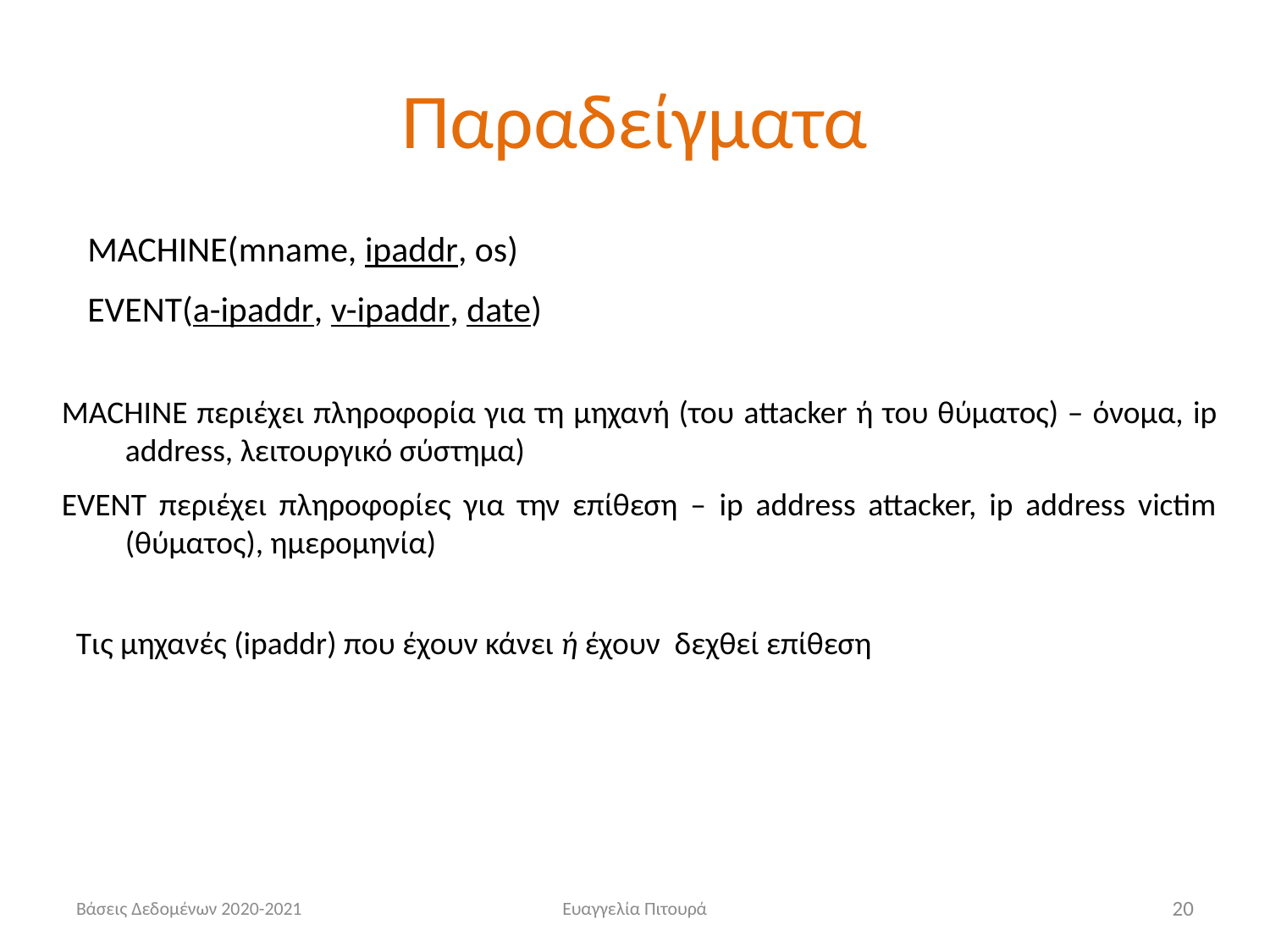

# Παραδείγματα
MACHINE(mname, ipaddr, os)
EVENT(a-ipaddr, v-ipaddr, date)
MACHINE περιέχει πληροφορία για τη μηχανή (του attacker ή του θύματος) – όνομα, ip address, λειτουργικό σύστημα)
EVENT περιέχει πληροφορίες για την επίθεση – ip address attacker, ip address victim (θύματος), ημερομηνία)
Τις μηχανές (ipaddr) που έχουν κάνει ή έχουν  δεχθεί επίθεση
Βάσεις Δεδομένων 2020-2021
Ευαγγελία Πιτουρά
20